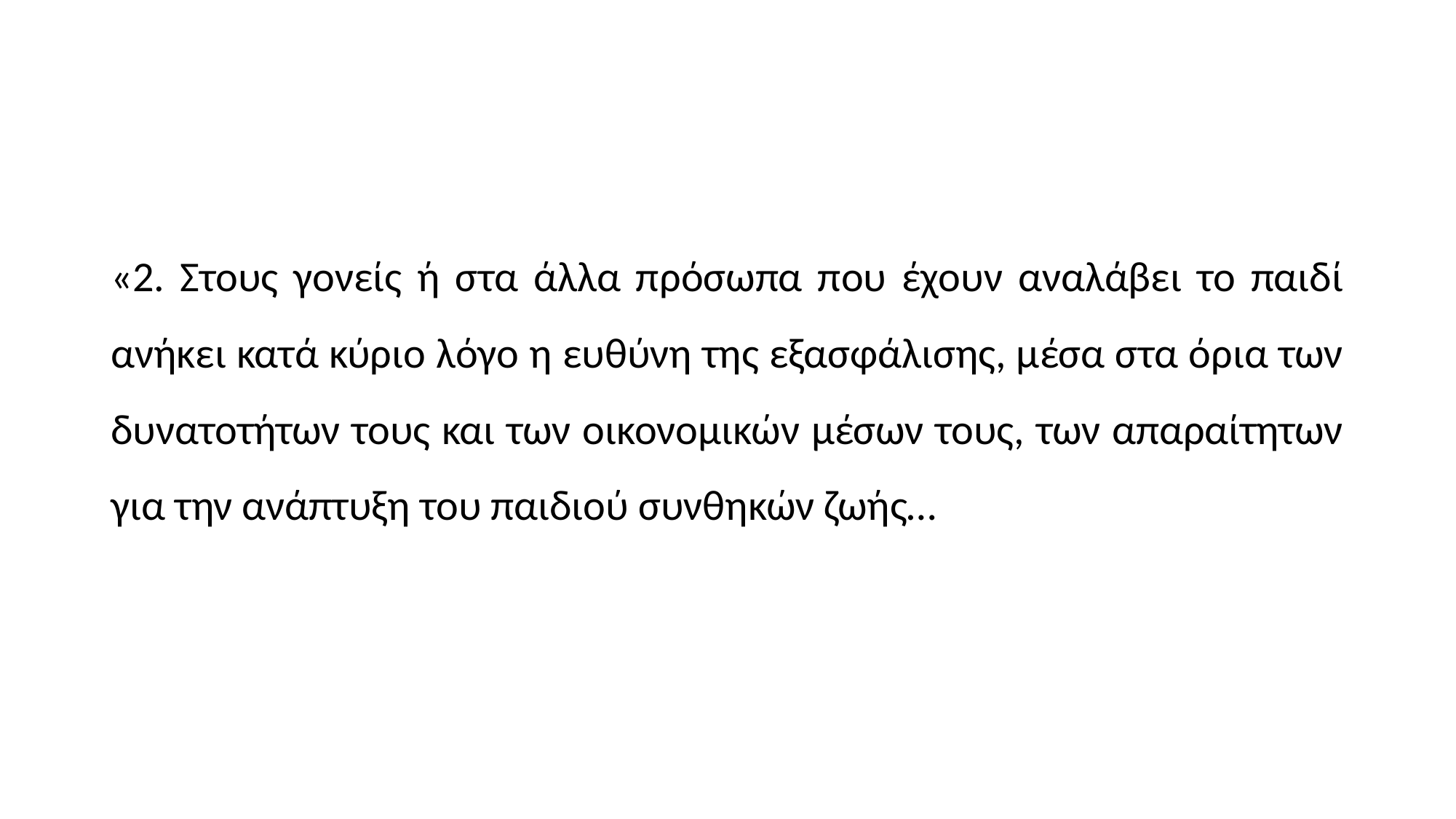

#
«2. Στους γονείς ή στα άλλα πρόσωπα που έχουν αναλάβει το παιδί ανήκει κατά κύριο λόγο η ευθύνη της εξασφάλισης, μέσα στα όρια των δυνατοτήτων τους και των οικονομικών μέσων τους, των απαραίτητων για την ανάπτυξη του παιδιού συνθηκών ζωής…